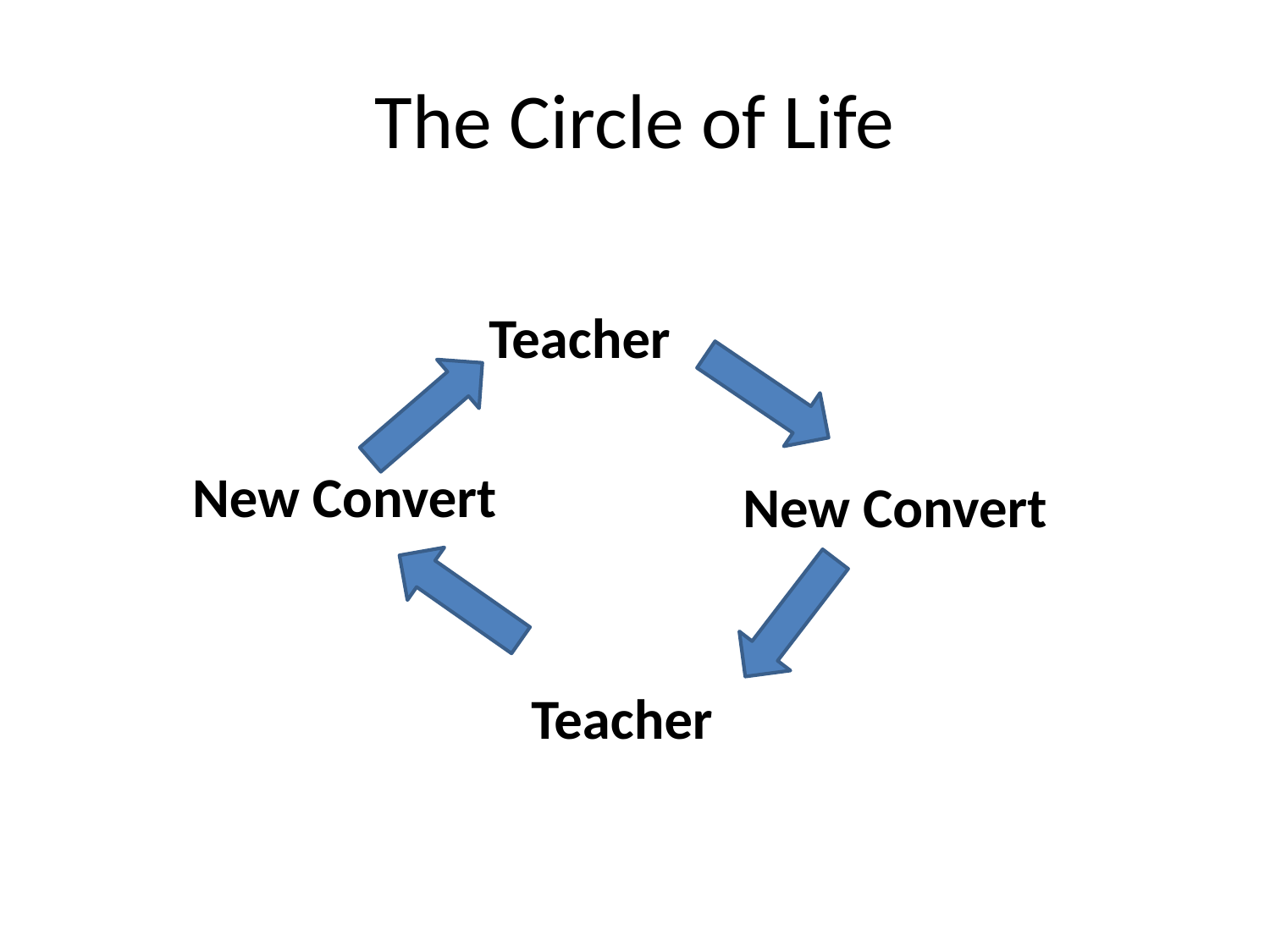

# The Circle of Life
Teacher

New Convert
New Convert

Teacher